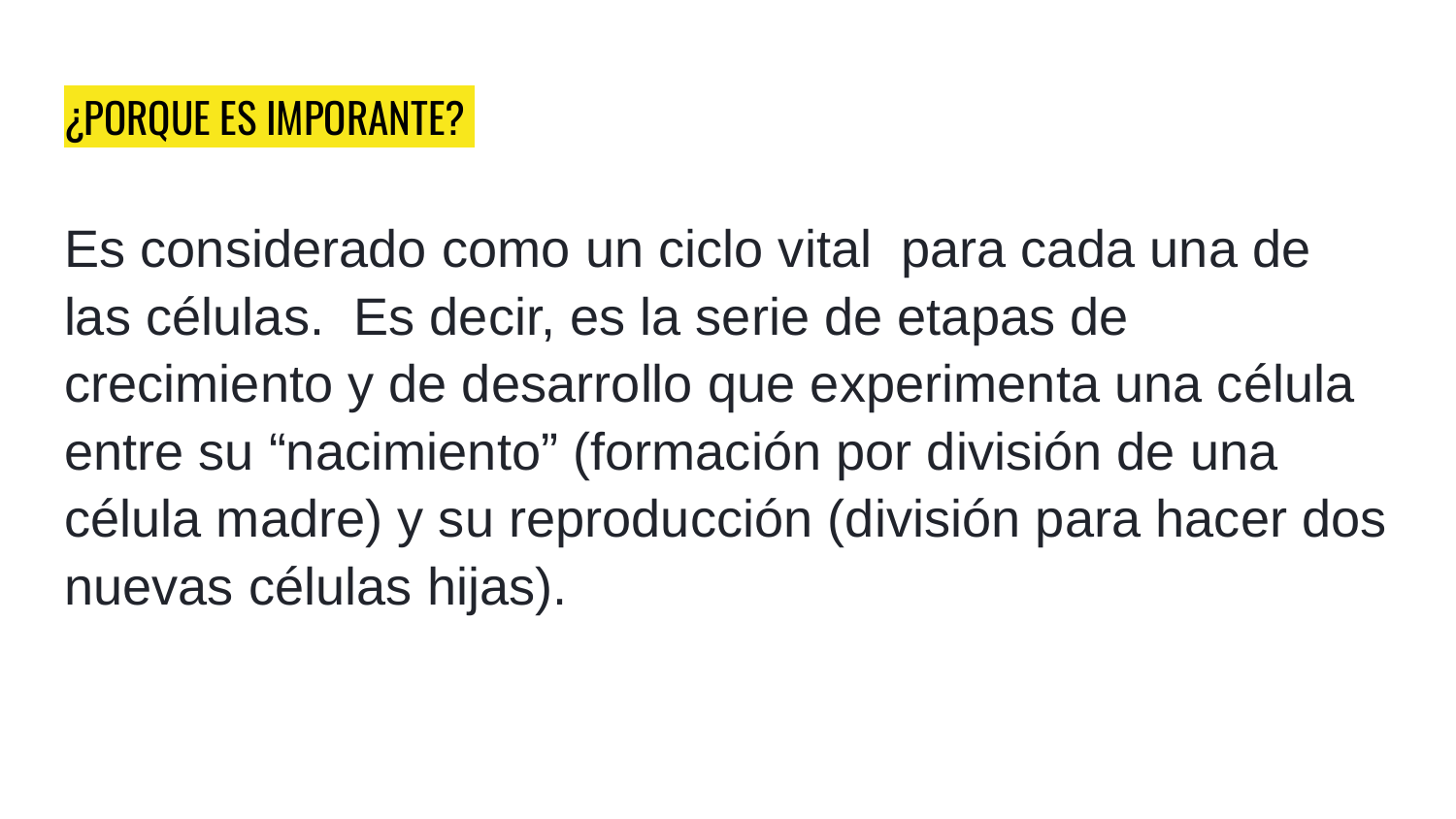

# ¿PORQUE ES IMPORANTE?
Es considerado como un ciclo vital  para cada una de las células.  Es decir, es la serie de etapas de crecimiento y de desarrollo que experimenta una célula entre su “nacimiento” (formación por división de una célula madre) y su reproducción (división para hacer dos nuevas células hijas).